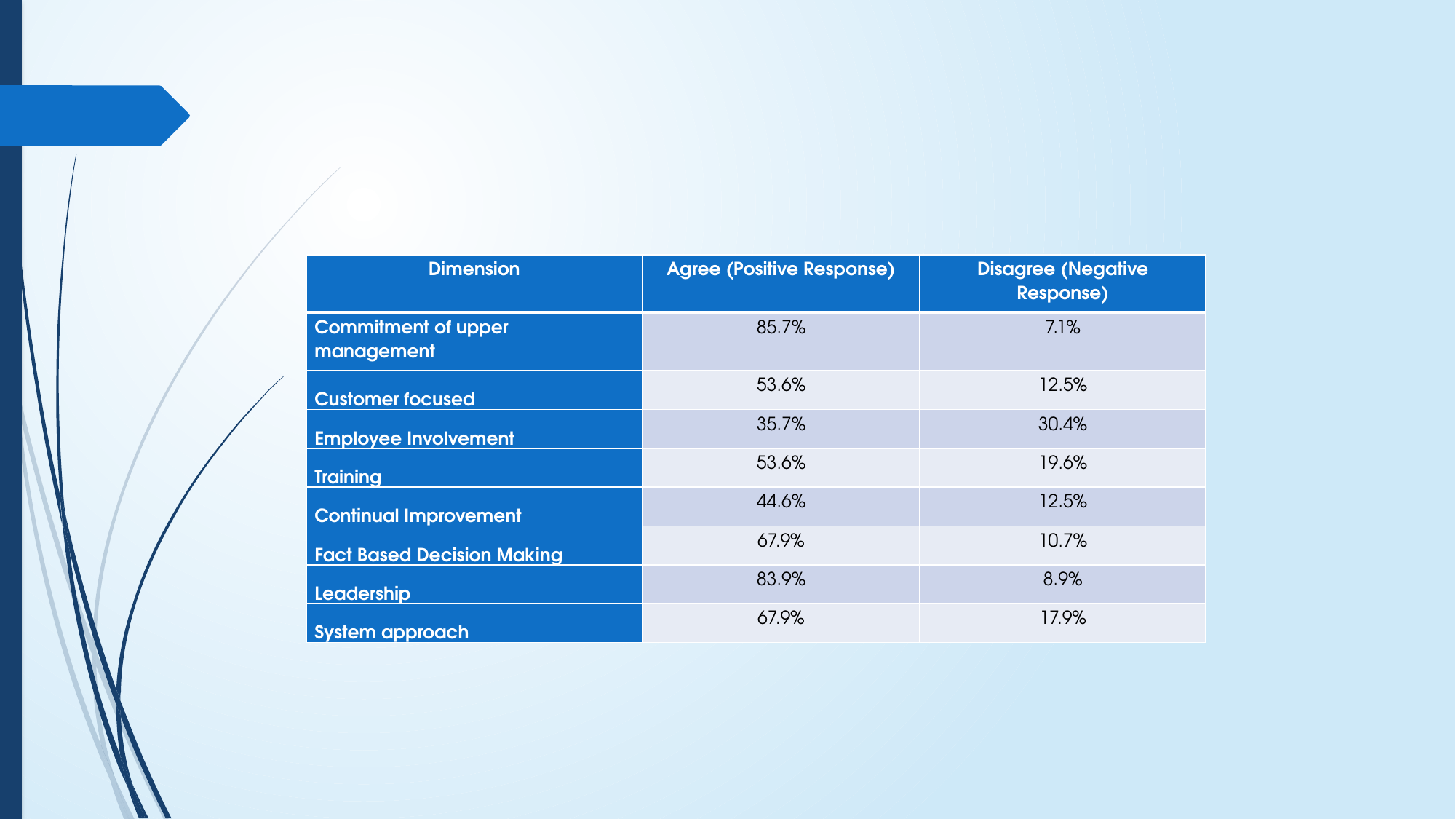

| Dimension | Agree (Positive Response) | Disagree (Negative Response) |
| --- | --- | --- |
| Commitment of upper management | 85.7% | 7.1% |
| Customer focused | 53.6% | 12.5% |
| Employee Involvement | 35.7% | 30.4% |
| Training | 53.6% | 19.6% |
| Continual Improvement | 44.6% | 12.5% |
| Fact Based Decision Making | 67.9% | 10.7% |
| Leadership | 83.9% | 8.9% |
| System approach | 67.9% | 17.9% |